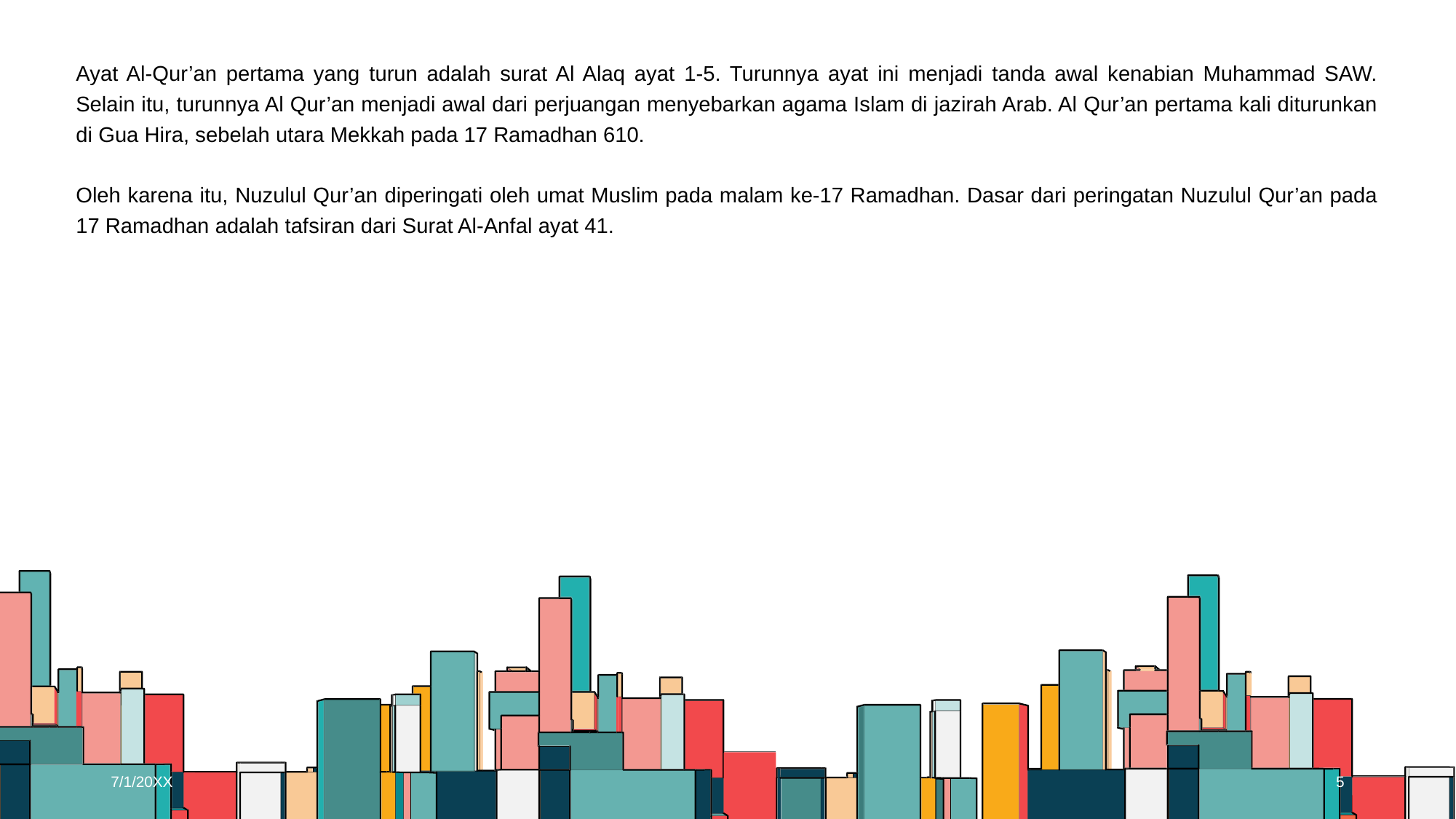

Ayat Al-Qur’an pertama yang turun adalah surat Al Alaq ayat 1-5. Turunnya ayat ini menjadi tanda awal kenabian Muhammad SAW. Selain itu, turunnya Al Qur’an menjadi awal dari perjuangan menyebarkan agama Islam di jazirah Arab. Al Qur’an pertama kali diturunkan di Gua Hira, sebelah utara Mekkah pada 17 Ramadhan 610.

Oleh karena itu, Nuzulul Qur’an diperingati oleh umat Muslim pada malam ke-17 Ramadhan. Dasar dari peringatan Nuzulul Qur’an pada 17 Ramadhan adalah tafsiran dari Surat Al-Anfal ayat 41.

7/1/20XX
5